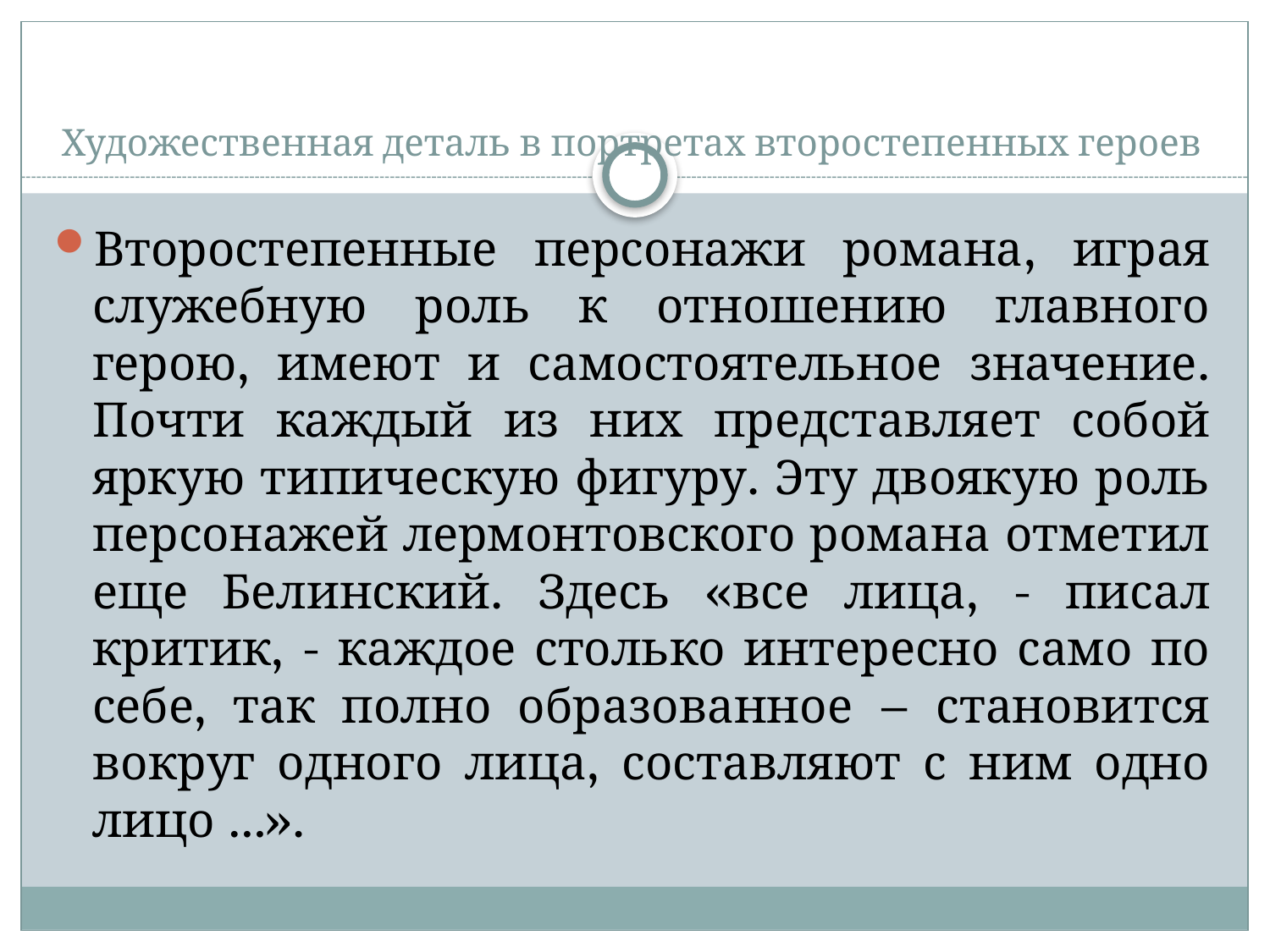

# Художественная деталь в портретах второстепенных героев
Второстепенные персонажи романа, играя служебную роль к отношению главного герою, имеют и самостоятельное значение. Почти каждый из них представляет собой яркую типическую фигуру. Эту двоякую роль персонажей лермонтовского романа отметил еще Белинский. Здесь «все лица, - писал критик, - каждое столько интересно само по себе, так полно образованное – становится вокруг одного лица, составляют с ним одно лицо …».